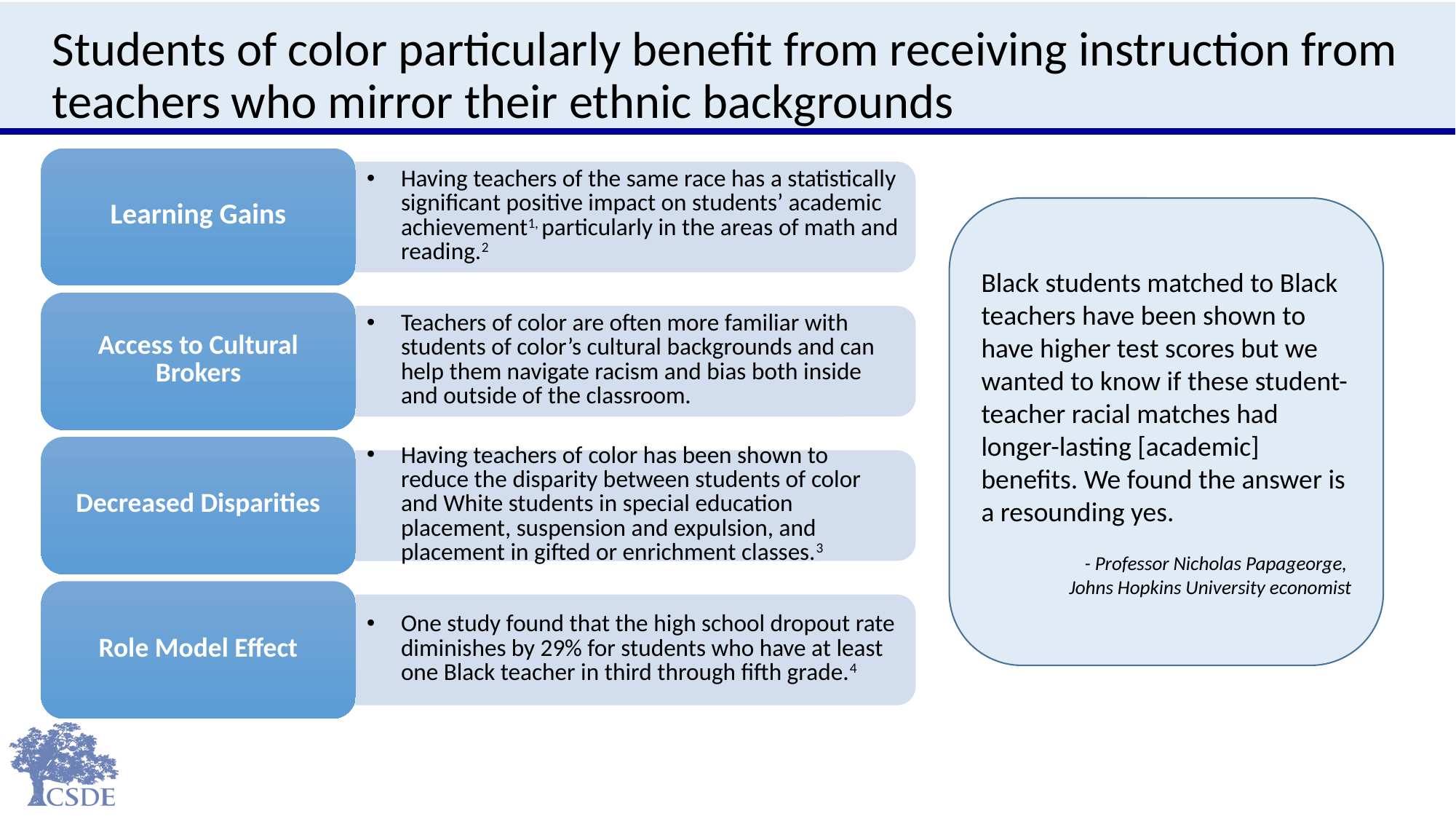

# Students of color particularly benefit from receiving instruction from teachers who mirror their ethnic backgrounds
Learning Gains
Having teachers of the same race has a statistically significant positive impact on students’ academic achievement1, particularly in the areas of math and reading.2
Access to Cultural Brokers
Decreased Disparities
Role Model Effect
Teachers of color are often more familiar with students of color’s cultural backgrounds and can help them navigate racism and bias both inside and outside of the classroom.
Having teachers of color has been shown to reduce the disparity between students of color and White students in special education placement, suspension and expulsion, and placement in gifted or enrichment classes.3
One study found that the high school dropout rate diminishes by 29% for students who have at least one Black teacher in third through fifth grade.4
Black students matched to Black teachers have been shown to have higher test scores but we wanted to know if these student-teacher racial matches had longer-lasting [academic] benefits. We found the answer is a resounding yes.

- Professor Nicholas Papageorge,
Johns Hopkins University economist